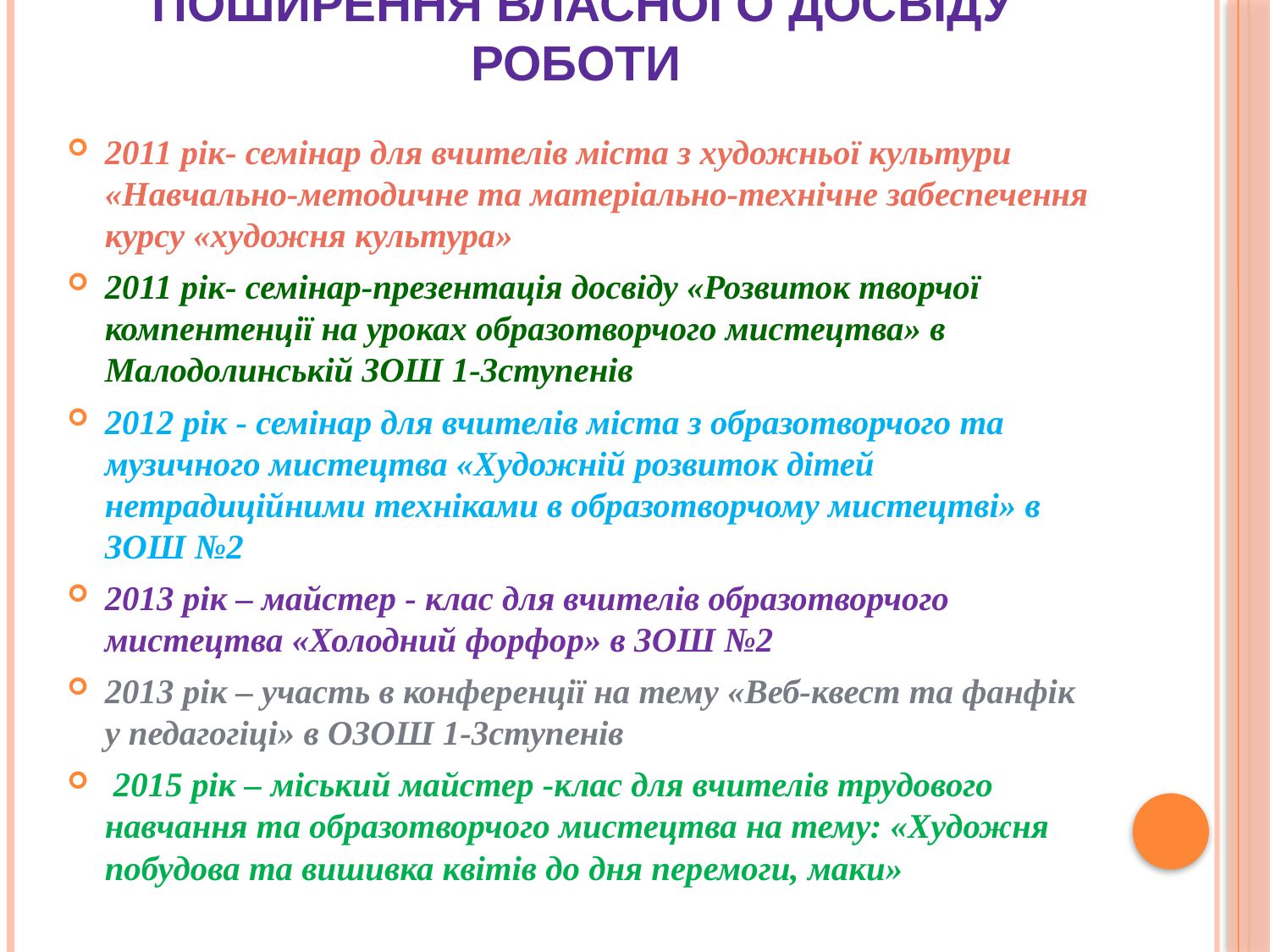

# ПОШИРЕННЯ ВЛАСНОГО ДОСВІДУ РОБОТИ

2011 рік- семінар для вчителів міста з художньої культури «Навчально-методичне та матеріально-технічне забеспечення курсу «художня культура»
2011 рік- семінар-презентація досвіду «Розвиток творчої компентенції на уроках образотворчого мистецтва» в Малодолинській ЗОШ 1-3ступенів
2012 рік - семінар для вчителів міста з образотворчого та музичного мистецтва «Художній розвиток дітей нетрадиційними техніками в образотворчому мистецтві» в ЗОШ №2
2013 рік – майстер - клас для вчителів образотворчого мистецтва «Холодний форфор» в ЗОШ №2
2013 рік – участь в конференції на тему «Веб-квест та фанфік у педагогіці» в ОЗОШ 1-3ступенів
 2015 рік – міський майстер -клас для вчителів трудового навчання та образотворчого мистецтва на тему: «Художня побудова та вишивка квітів до дня перемоги, маки»